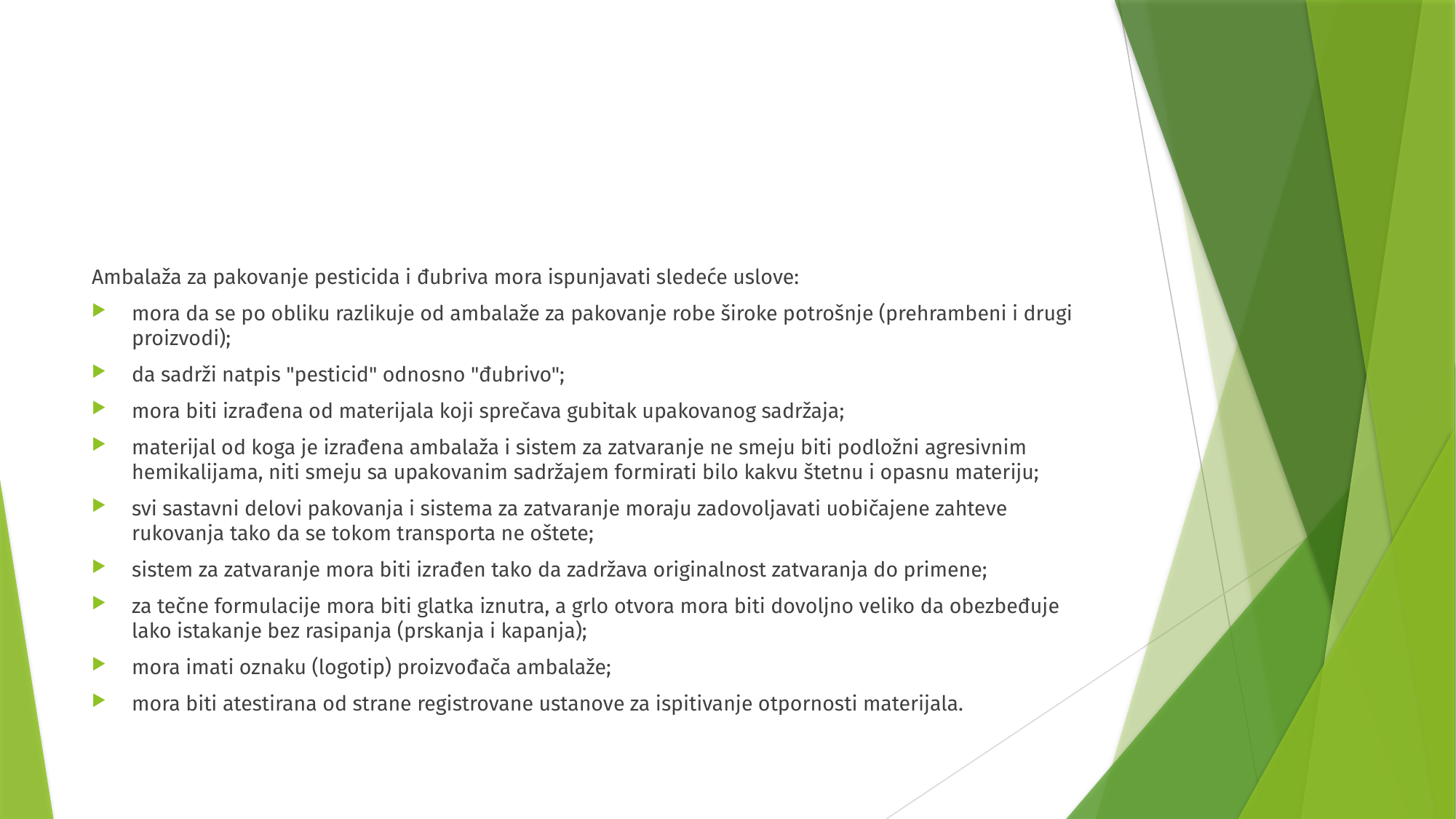

#
Ambalaža za pakovanje pesticida i đubriva mora ispunjavati sledeće uslove:
mora da se po obliku razlikuje od ambalaže za pakovanje robe široke potrošnje (prehrambeni i drugi proizvodi);
da sadrži natpis "pesticid" odnosno "đubrivo";
mora biti izrađena od materijala koji sprečava gubitak upakovanog sadržaja;
materijal od koga je izrađena ambalaža i sistem za zatvaranje ne smeju biti podložni agresivnim hemikalijama, niti smeju sa upakovanim sadržajem formirati bilo kakvu štetnu i opasnu materiju;
svi sastavni delovi pakovanja i sistema za zatvaranje moraju zadovoljavati uobičajene zahteve rukovanja tako da se tokom transporta ne oštete;
sistem za zatvaranje mora biti izrađen tako da zadržava originalnost zatvaranja do primene;
za tečne formulacije mora biti glatka iznutra, a grlo otvora mora biti dovoljno veliko da obezbeđuje lako istakanje bez rasipanja (prskanja i kapanja);
mora imati oznaku (logotip) proizvođača ambalaže;
mora biti atestirana od strane registrovane ustanove za ispitivanje otpornosti materijala.